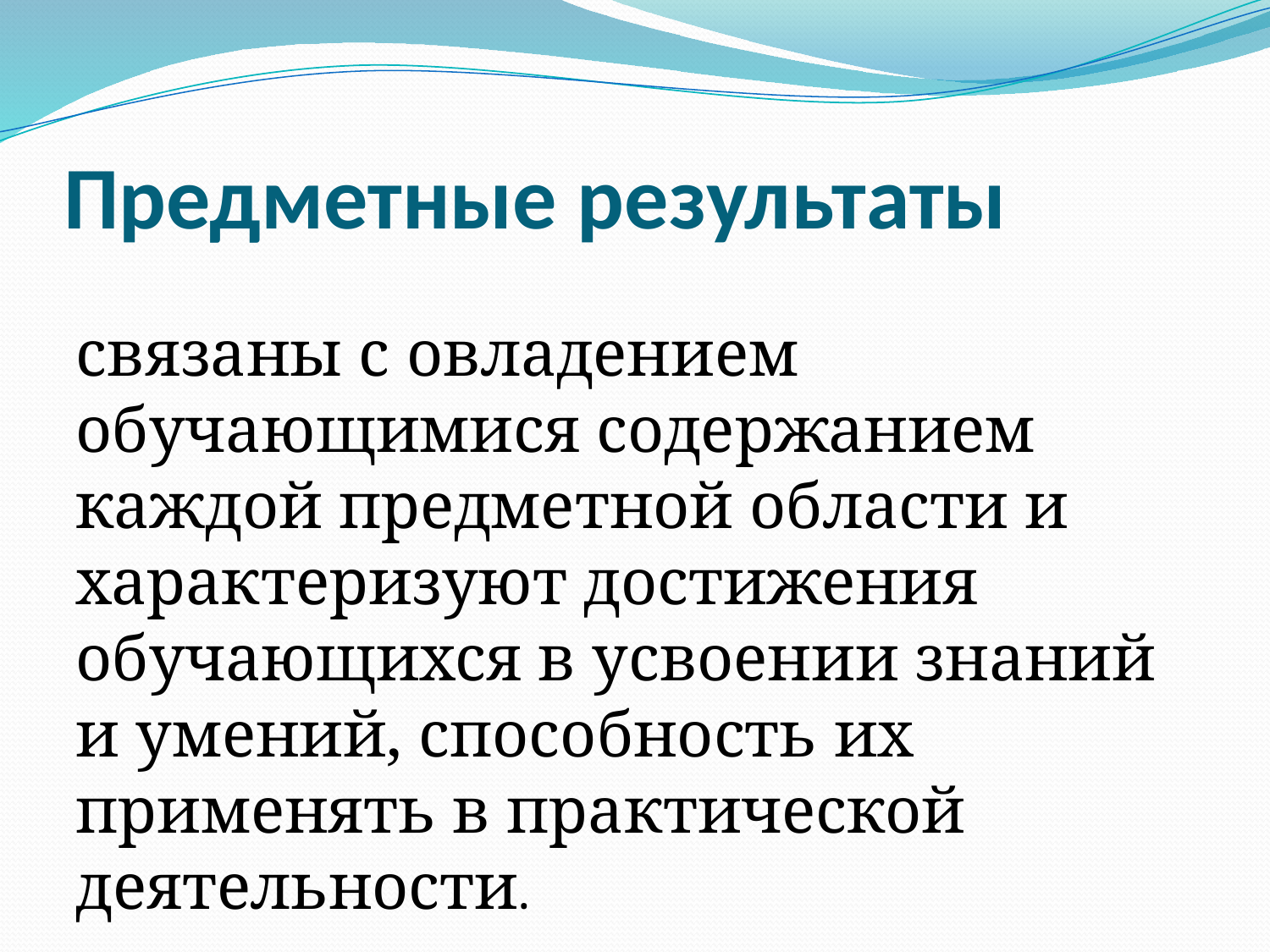

# Предметные результаты
связаны с овладением обучающимися содержанием каждой предметной области и характеризуют достижения обучающихся в усвоении знаний и умений, способность их применять в практической деятельности.